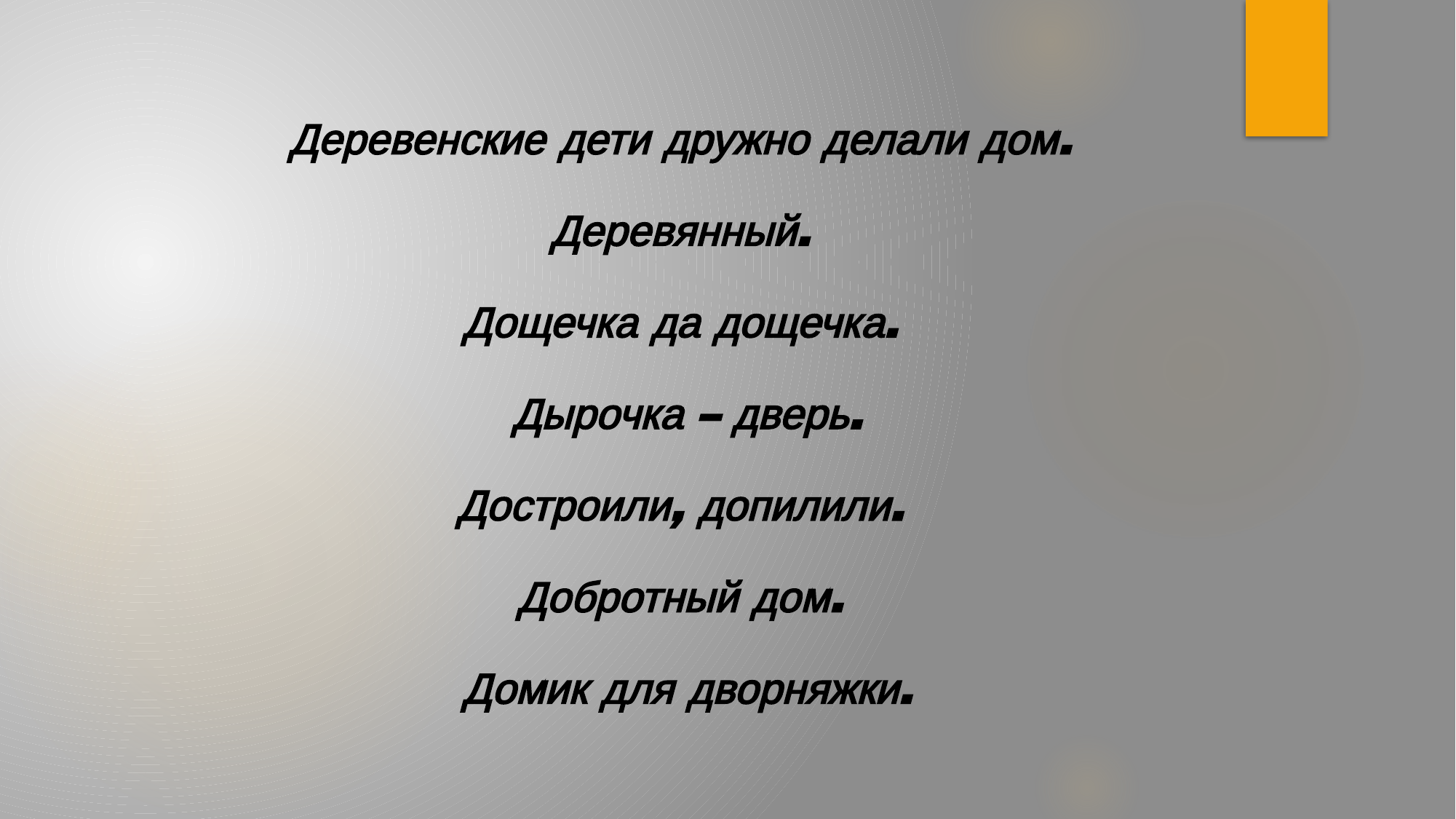

#
Деревенские дети дружно делали дом.
Деревянный.
Дощечка да дощечка.
Дырочка – дверь.
Достроили, допилили.
Добротный дом.
Домик для дворняжки.